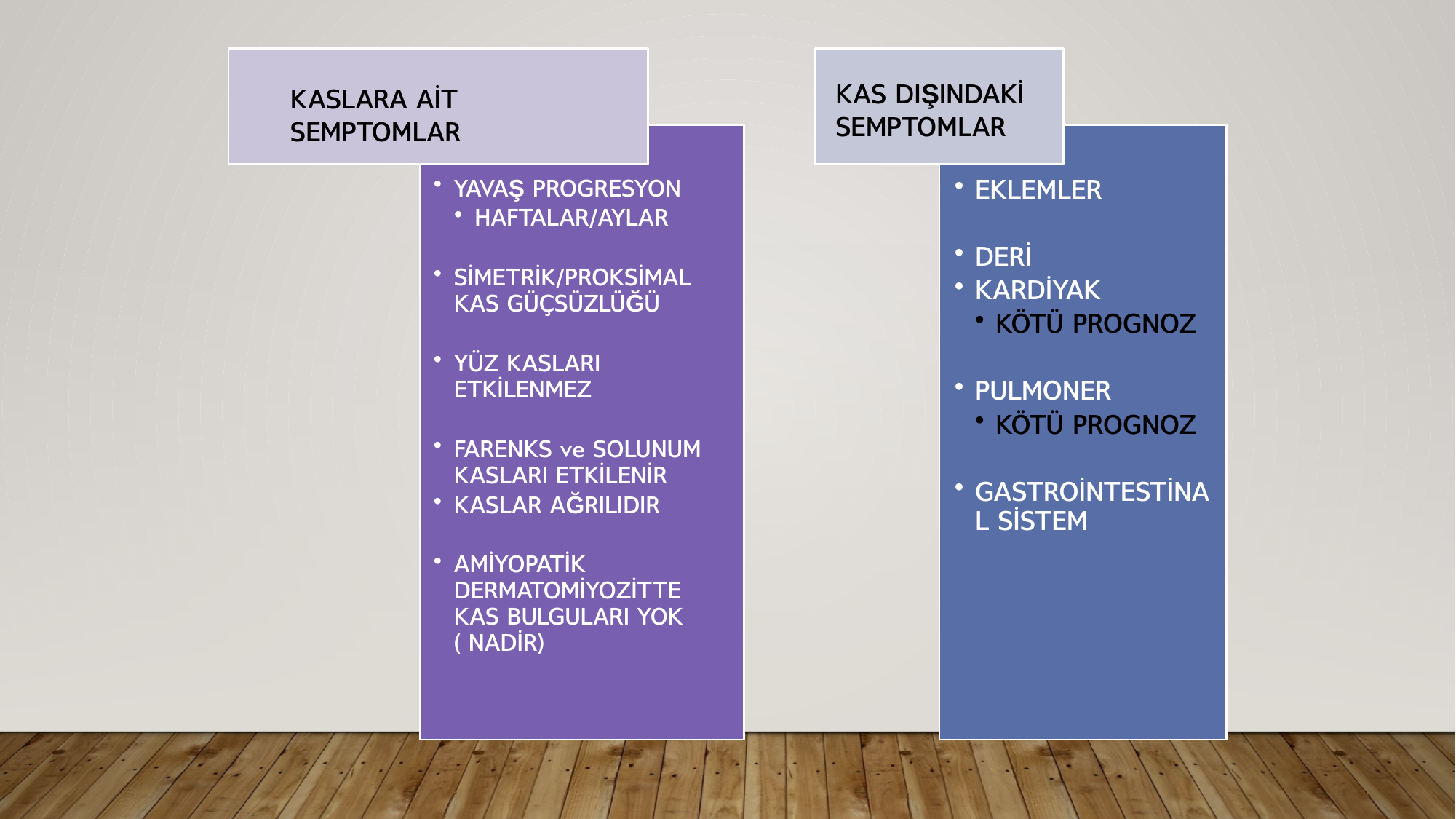

YAVAŞ PROGRESYON
HAFTALAR/AYLAR

SİMETRİK/PROKSİMAL KAS GÜÇSÜZLÜĞÜ

YÜZ KASLARI ETKİLENMEZ

FARENKS ve SOLUNUM KASLARI ETKİLENİR
KASLAR AĞRILIDIR

AMİYOPATİK DERMATOMİYOZİTTE KAS BULGULARI YOK ( NADİR)

EKLEMLER

DERİ
KARDİYAK
KÖTÜ PROGNOZ

PULMONER
KÖTÜ PROGNOZ

GASTROİNTESTİNAL SİSTEM
KAS DIŞINDAKİ SEMPTOMLAR
KASLARA AİT SEMPTOMLAR